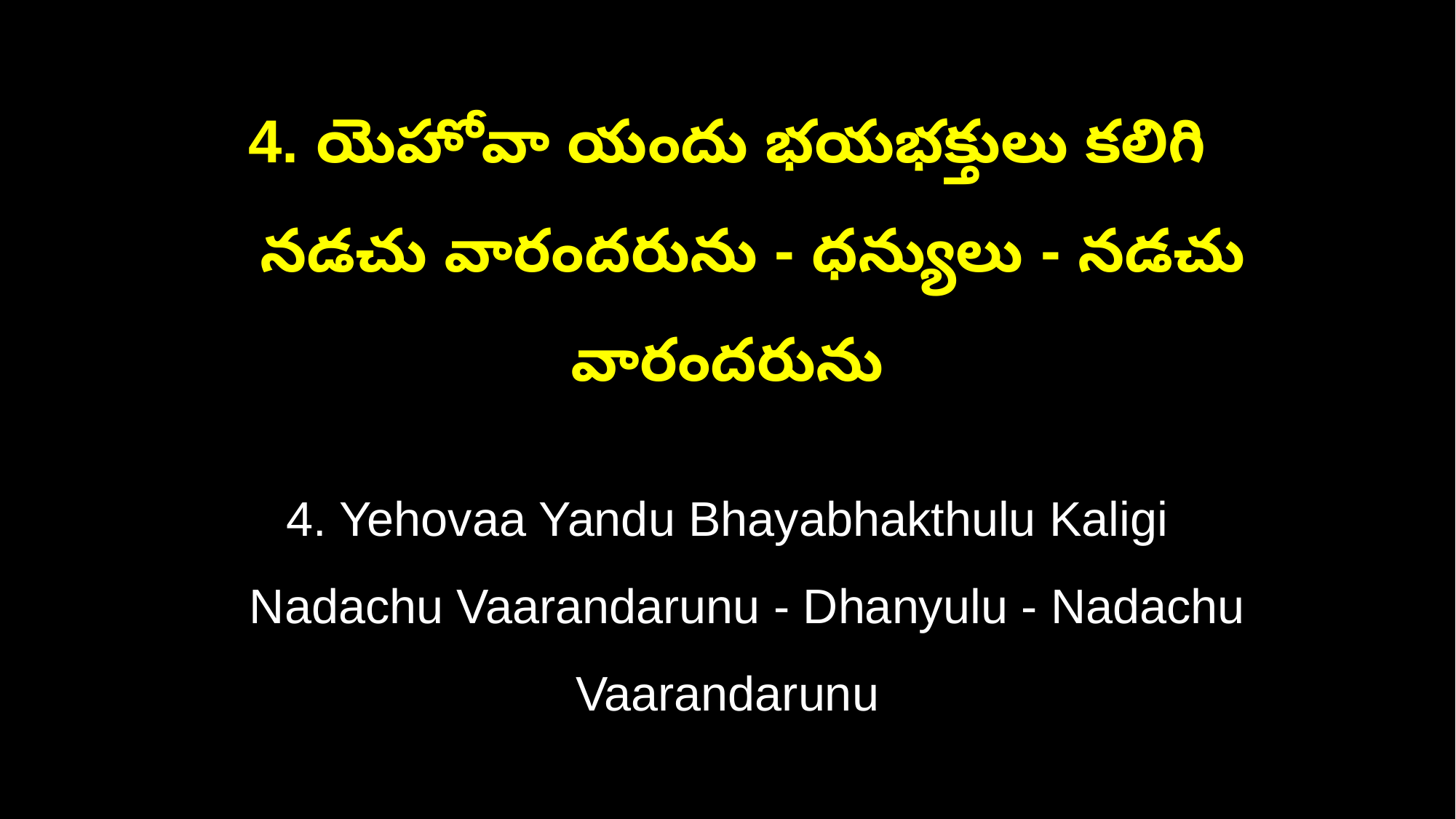

4. యెహోవా యందు భయభక్తులు కలిగి
   నడచు వారందరును - ధన్యులు - నడచు వారందరును
4. Yehovaa Yandu Bhayabhakthulu Kaligi
   Nadachu Vaarandarunu - Dhanyulu - Nadachu Vaarandarunu